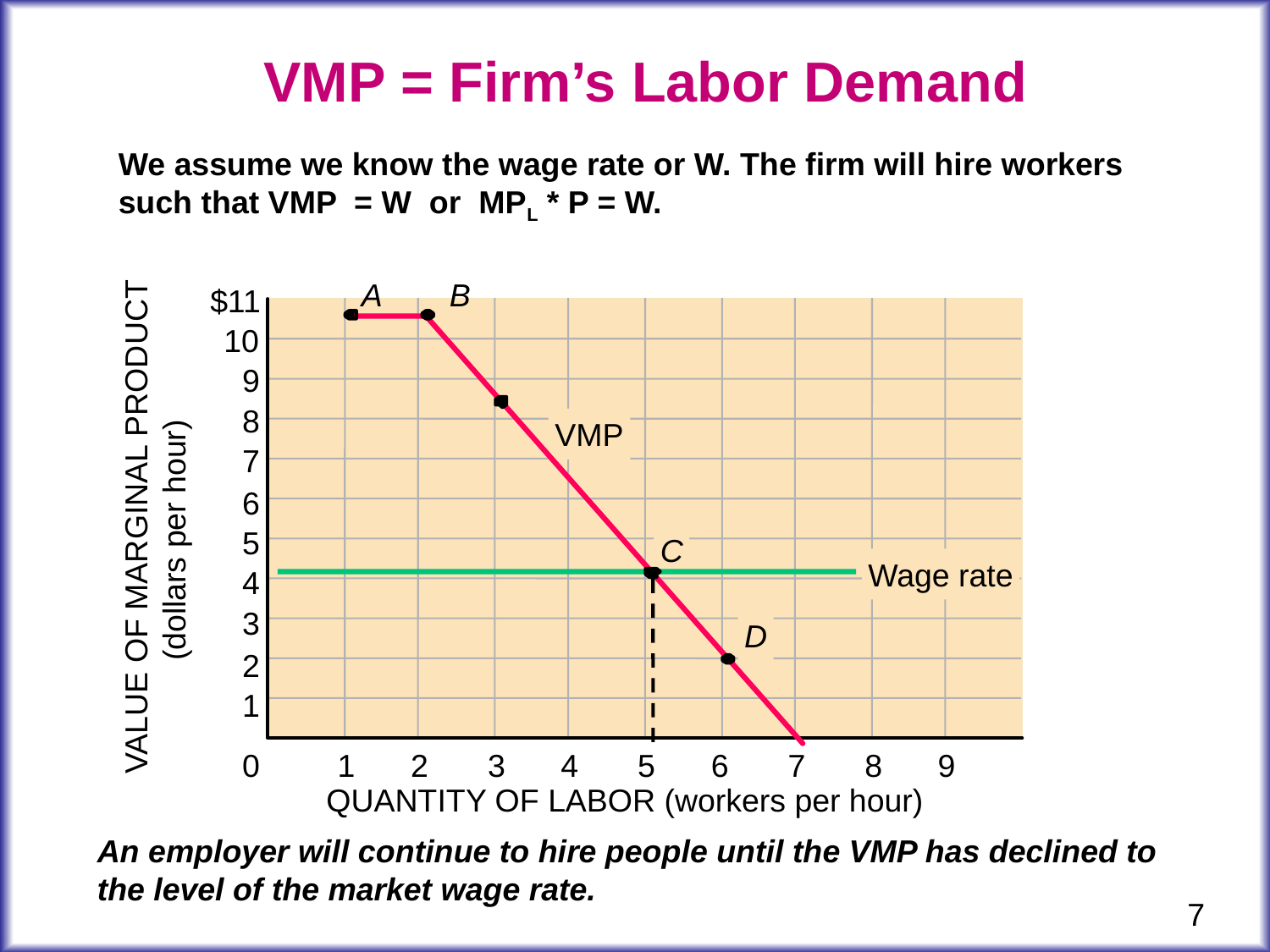

# VMP = Firm’s Labor Demand
We assume we know the wage rate or W. The firm will hire workers such that VMP  = W  or  MPL * P = W.
$11

10

9

8

7

6
VALUE OF MARGINAL PRODUCT
(dollars per hour)

5

4

3

2

1

0
1
2
3
4
5
6
7
8
9
QUANTITY OF LABOR (workers per hour)
A
B

VMP
C
Wage rate

D

An employer will continue to hire people until the VMP has declined to the level of the market wage rate.